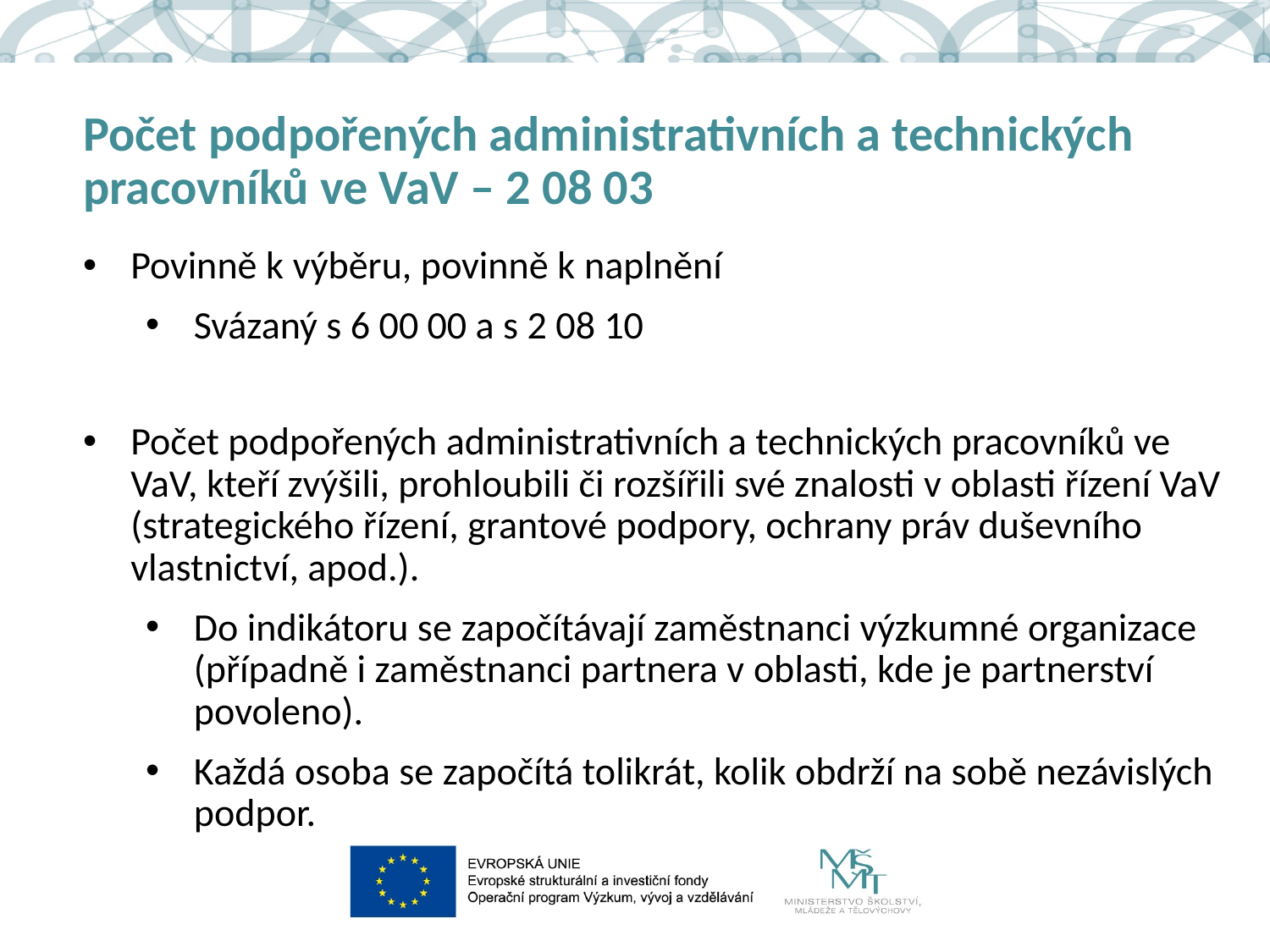

# Počet podpořených administrativních a technických pracovníků ve VaV – 2 08 03
Povinně k výběru, povinně k naplnění
Svázaný s 6 00 00 a s 2 08 10

Počet podpořených administrativních a technických pracovníků ve VaV, kteří zvýšili, prohloubili či rozšířili své znalosti v oblasti řízení VaV (strategického řízení, grantové podpory, ochrany práv duševního vlastnictví, apod.).
Do indikátoru se započítávají zaměstnanci výzkumné organizace (případně i zaměstnanci partnera v oblasti, kde je partnerství povoleno).
Každá osoba se započítá tolikrát, kolik obdrží na sobě nezávislých podpor.